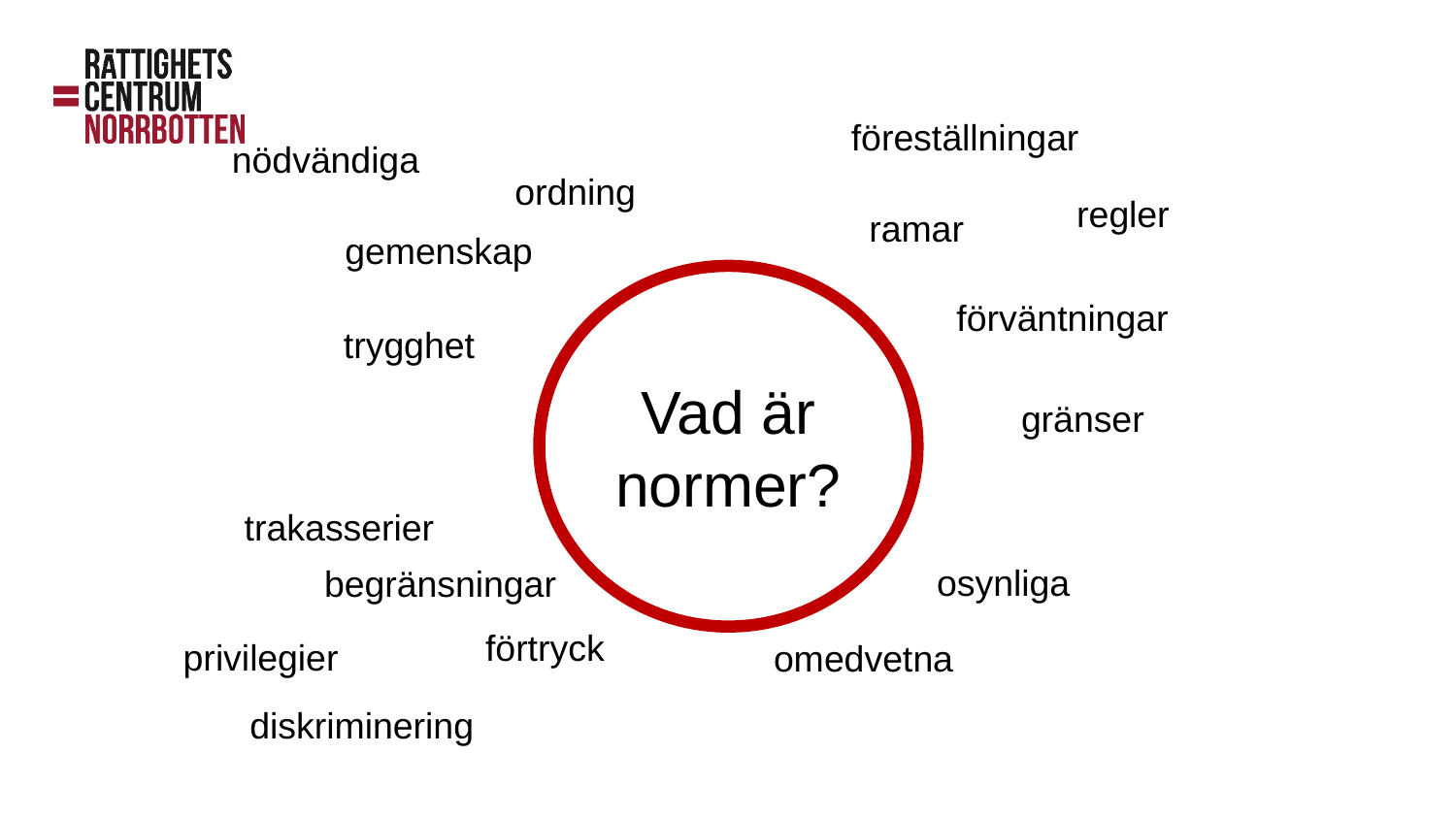

föreställningar
nödvändiga
ordning
regler
ramar
gemenskap
Vad är normer?
förväntningar
Vad är normer?
trygghet
gränser
trakasserier
osynliga
begränsningar
förtryck
privilegier
omedvetna
diskriminering